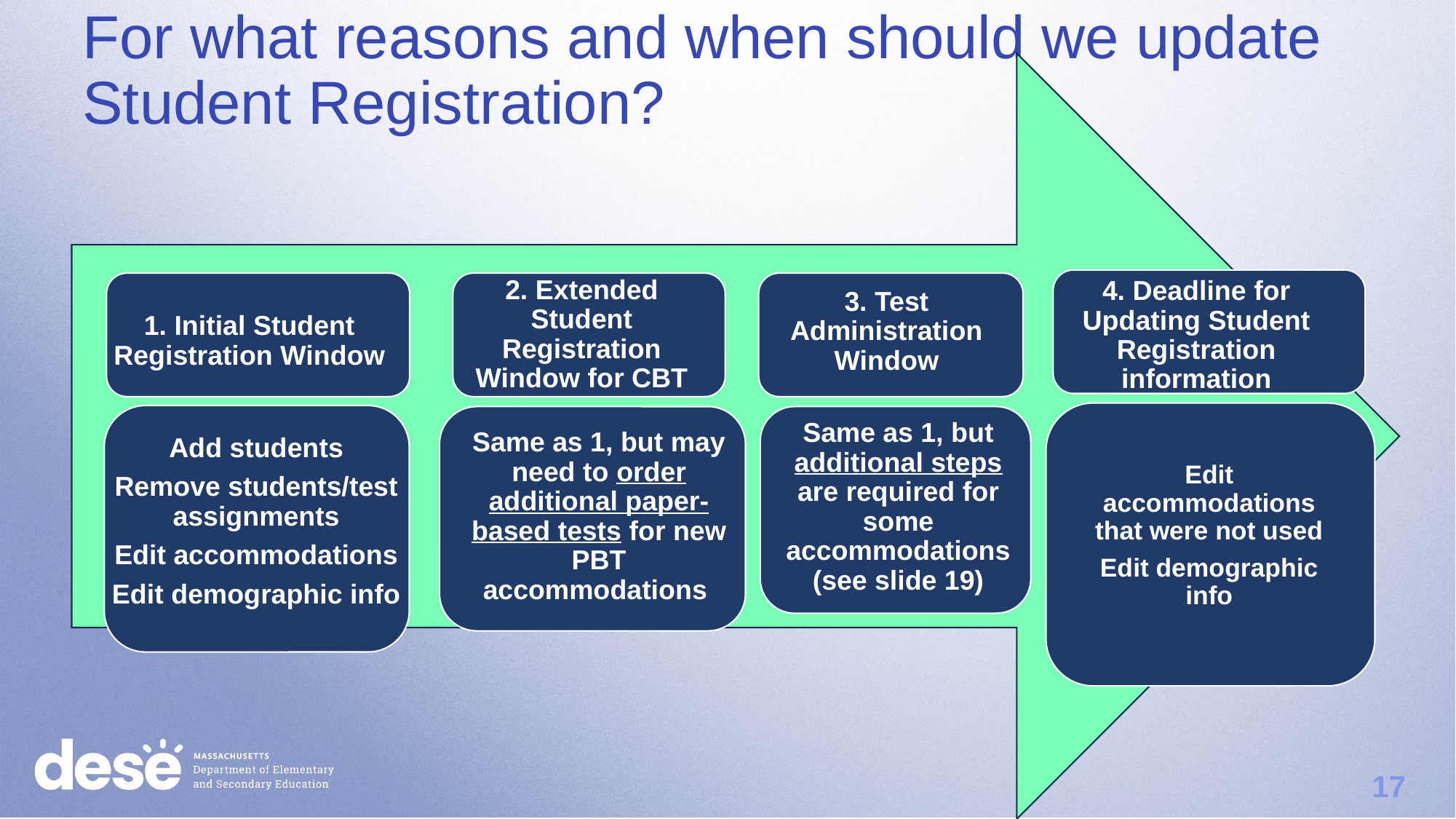

For what reasons and when should we update Student Registration?

3. Test Administration Window
2. Extended Student Registration Window for CBT
4. Deadline for Updating Student Registration information
1. Initial Student Registration Window
Add students
Remove students/test assignments
Edit accommodations
Edit demographic info

Same as 1, but additional steps are required for some accommodations (see slide 19)
Same as 1, but may need to order additional paper-based tests for new PBT accommodations
Edit accommodations that were not used
Edit demographic info